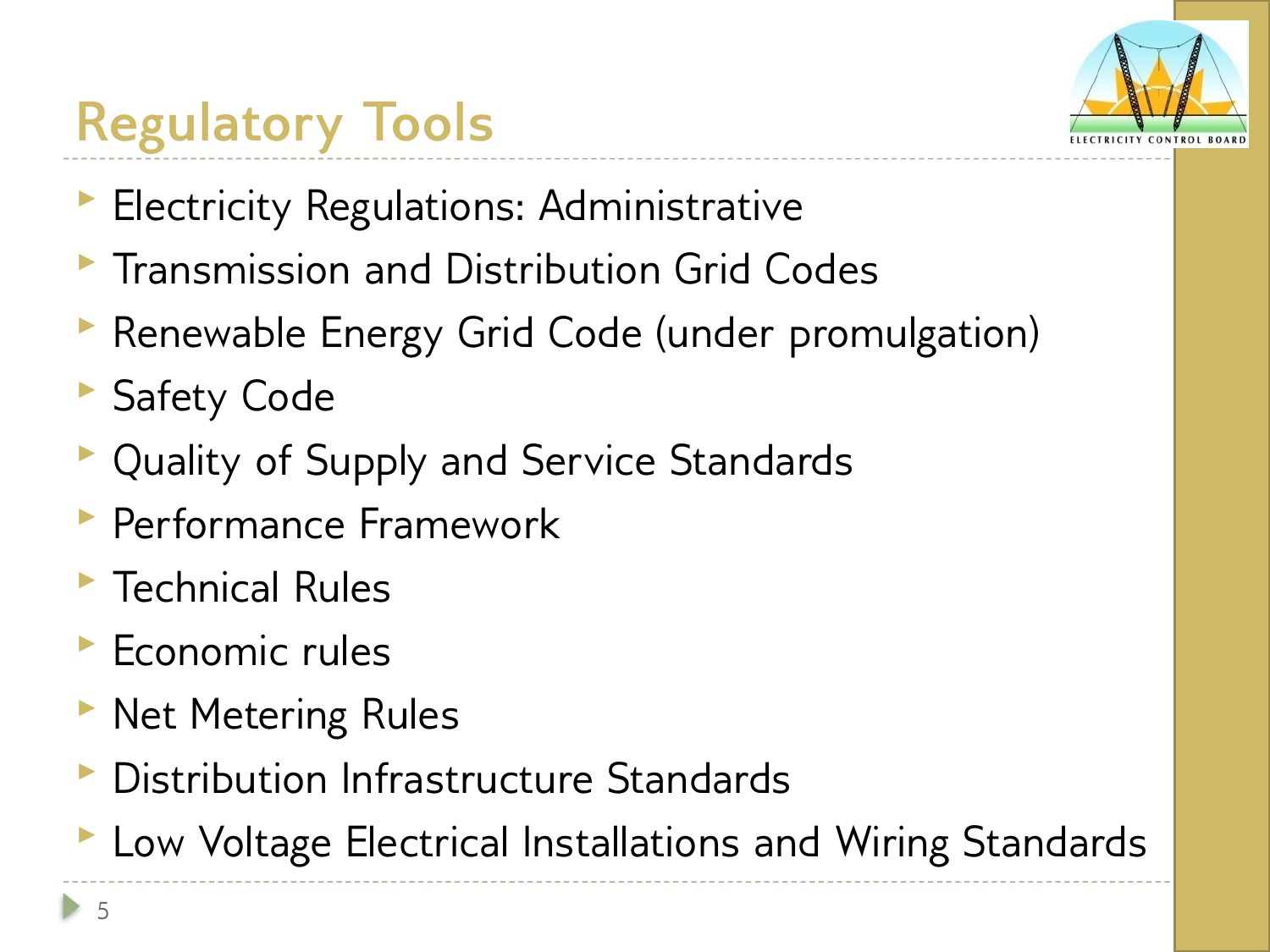

# Regulatory Tools
Electricity Regulations: Administrative
Transmission and Distribution Grid Codes
Renewable Energy Grid Code (under promulgation)
Safety Code
Quality of Supply and Service Standards
Performance Framework
Technical Rules
Economic rules
Net Metering Rules
Distribution Infrastructure Standards
Low Voltage Electrical Installations and Wiring Standards

5